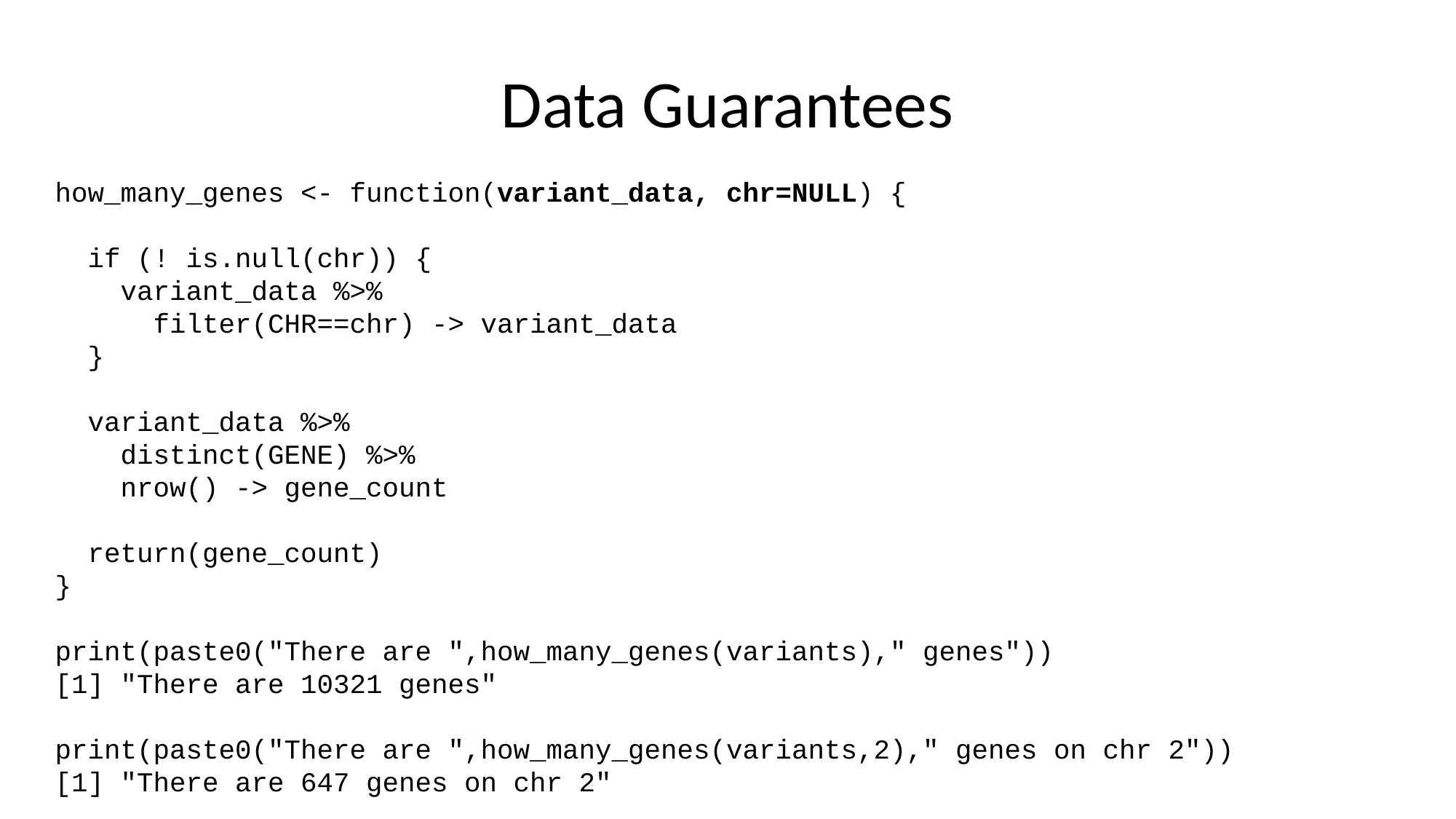

# Data Guarantees
how_many_genes <- function(variant_data, chr=NULL) {

  if (! is.null(chr)) {
    variant_data %>%
      filter(CHR==chr) -> variant_data
  }

  variant_data %>%
    distinct(GENE) %>%
    nrow() -> gene_count

  return(gene_count)
}

print(paste0("There are ",how_many_genes(variants)," genes"))
[1] "There are 10321 genes"

print(paste0("There are ",how_many_genes(variants,2)," genes on chr 2"))
[1] "There are 647 genes on chr 2"